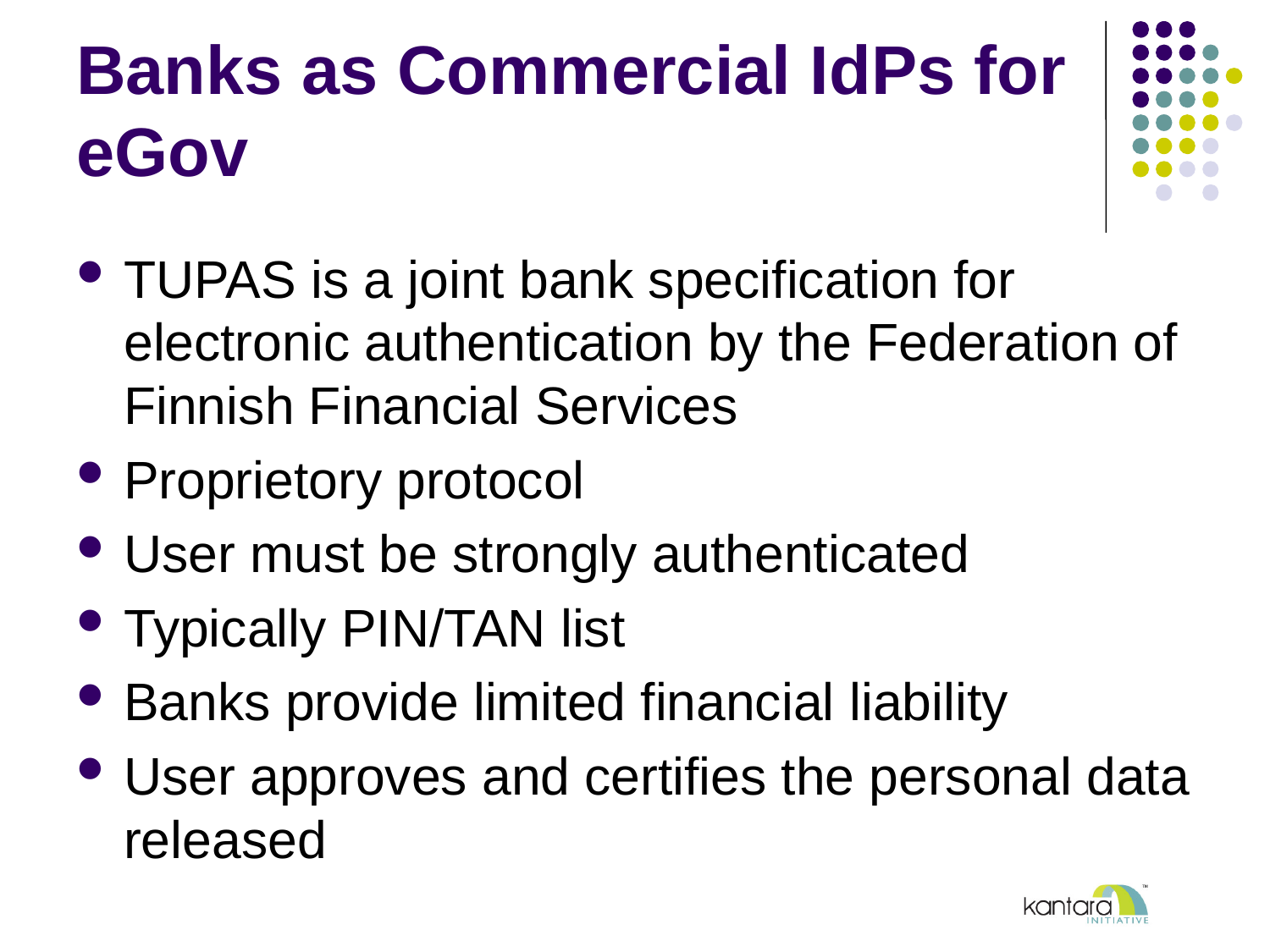

# Banks as Commercial IdPs for eGov
TUPAS is a joint bank specification for electronic authentication by the Federation of Finnish Financial Services
Proprietory protocol
User must be strongly authenticated
Typically PIN/TAN list
Banks provide limited financial liability
User approves and certifies the personal data released